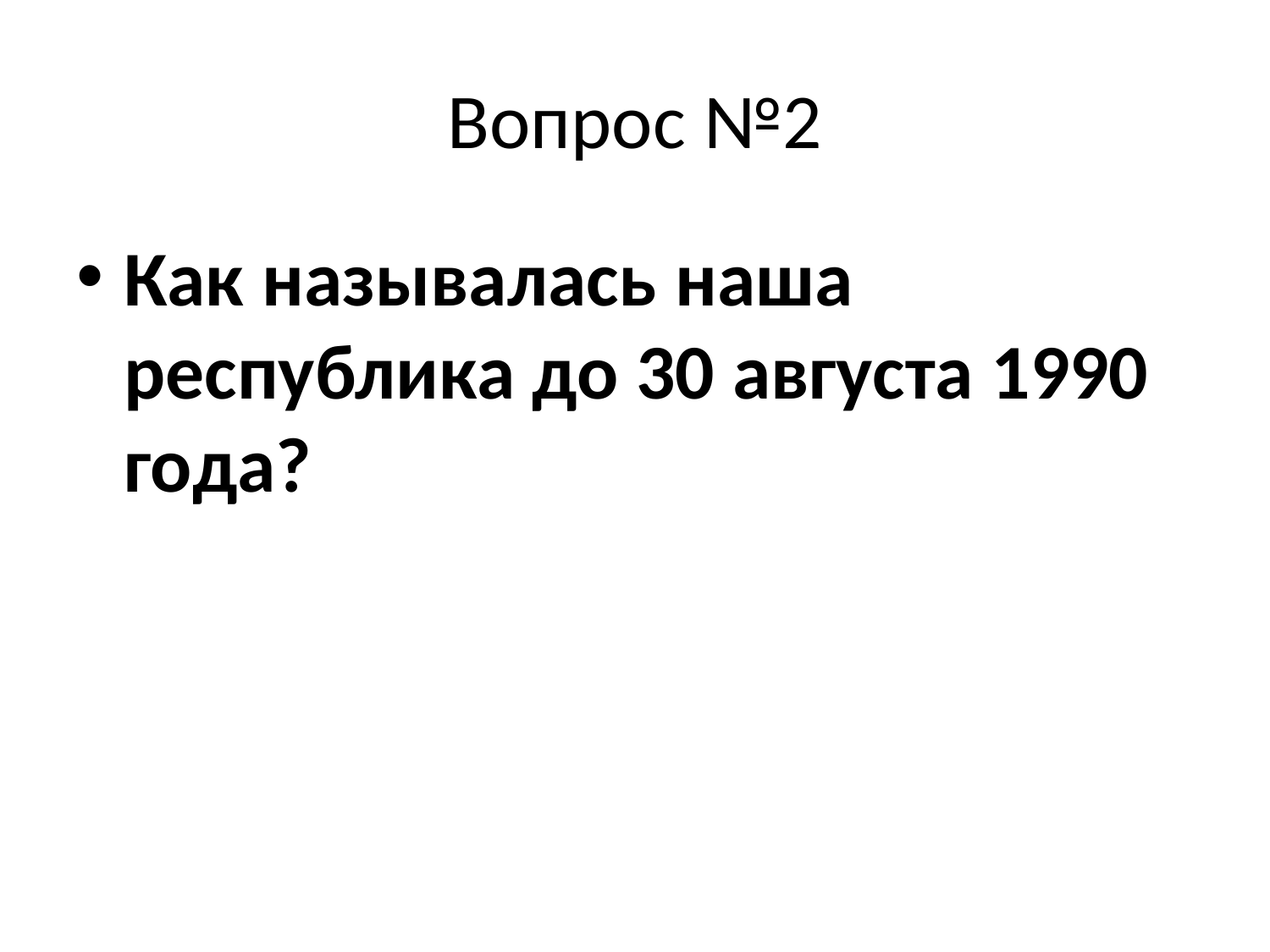

# Вопрос №2
Как называлась наша республика до 30 августа 1990 года?